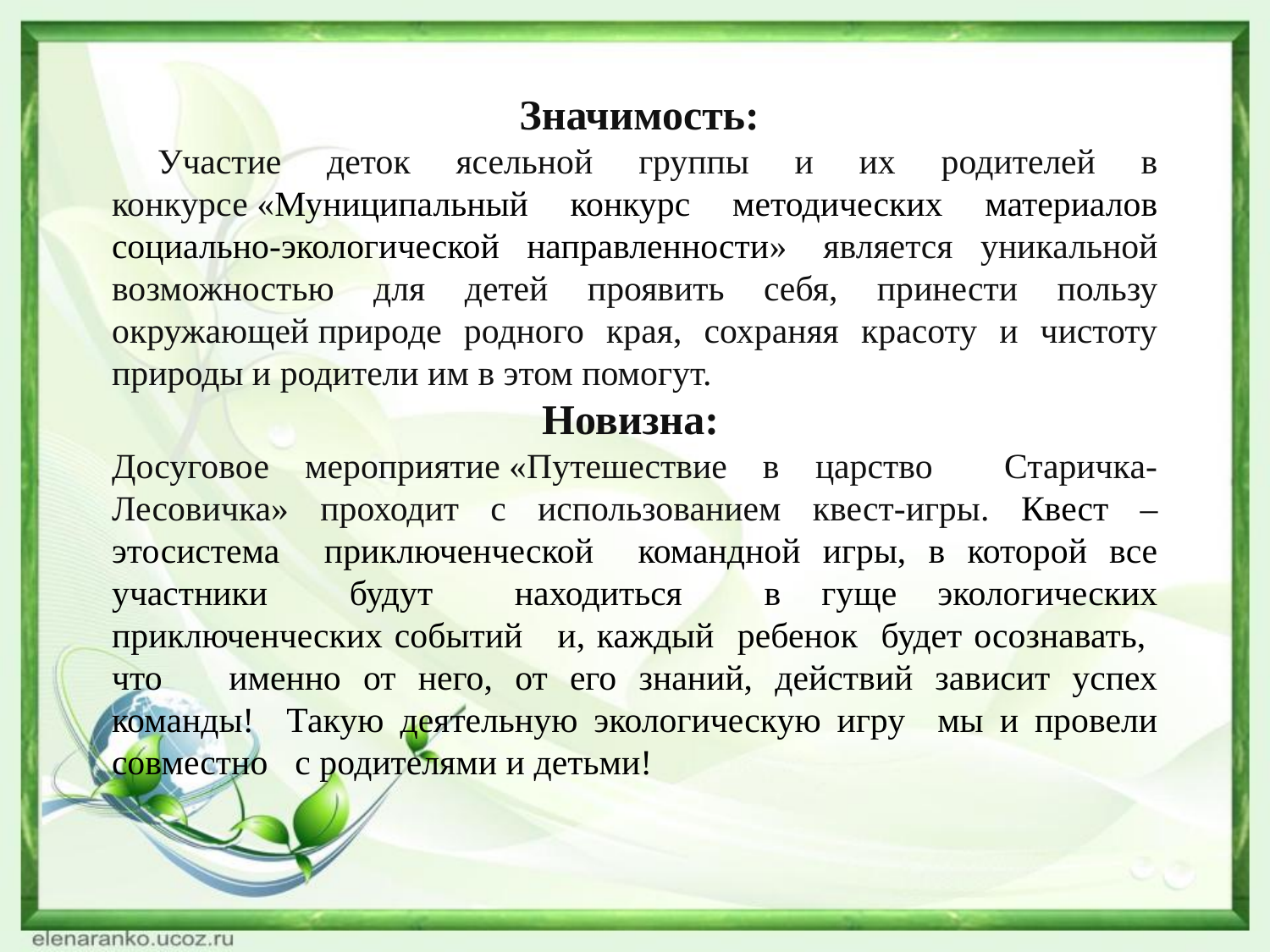

#
 Значимость:
 Участие деток ясельной группы и их родителей в конкурсе «Муниципальный конкурс методических материалов социально-экологической направленности»  является уникальной возможностью для детей проявить себя, принести пользу окружающей природе родного края, сохраняя красоту и чистоту природы и родители им в этом помогут.
Новизна:
Досуговое мероприятие «Путешествие в царство  Старичка-Лесовичка» проходит с использованием квест-игры. Квест – этосистема  приключенческой  командной игры, в которой все участники  будут  находиться  в гуще экологических приключенческих событий   и, каждый  ребенок  будет осознавать,  что   именно от него, от его знаний, действий зависит успех команды!  Такую деятельную экологическую игру  мы и провели совместно   с родителями и детьми!